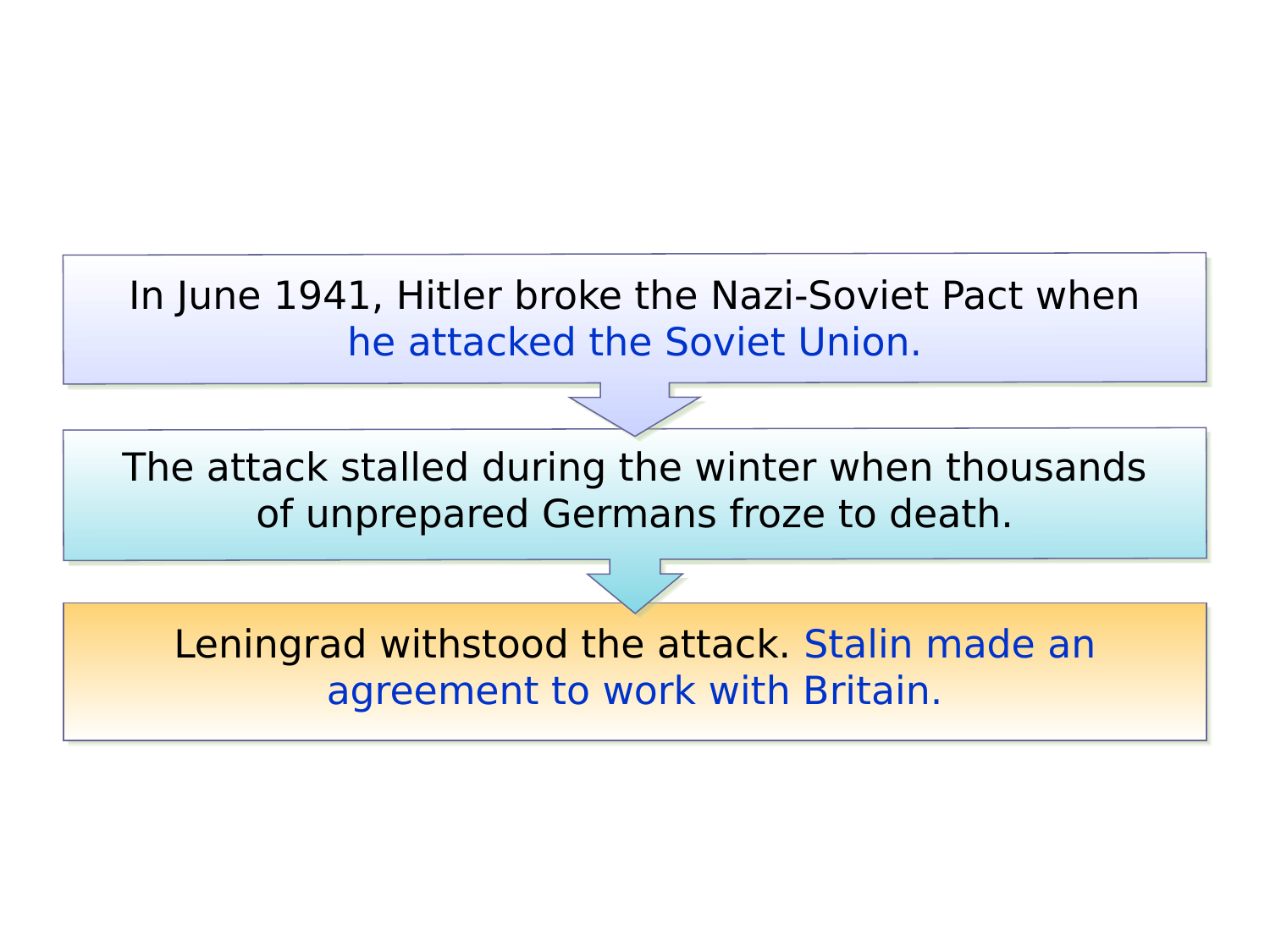

In June 1941, Hitler broke the Nazi-Soviet Pact when he attacked the Soviet Union.

The attack stalled during the winter when thousands of unprepared Germans froze to death.

Leningrad withstood the attack. Stalin made an agreement to work with Britain.